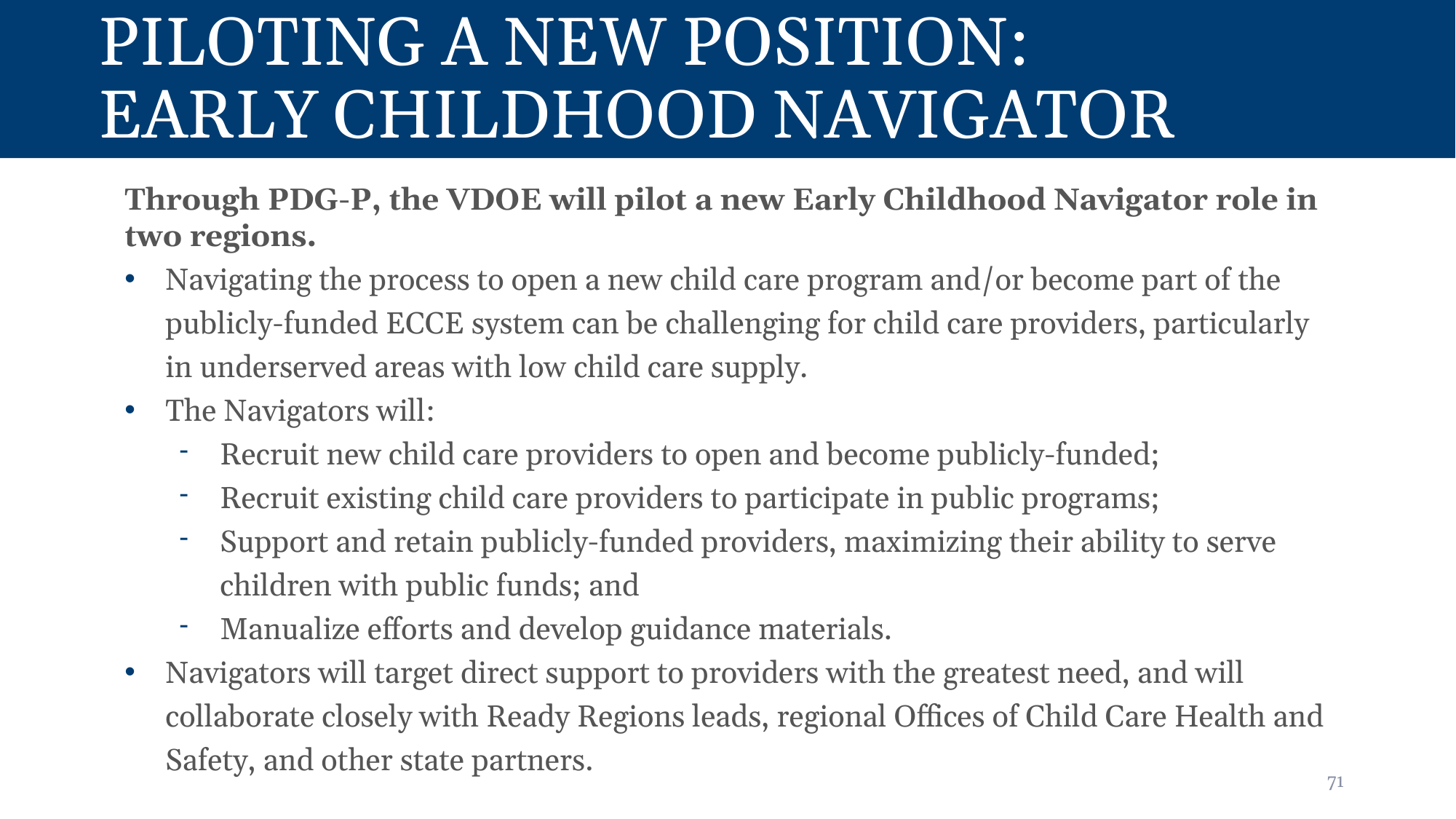

# Piloting a New Position: Early Childhood Navigator
Through PDG-P, the VDOE will pilot a new Early Childhood Navigator role in two regions.
Navigating the process to open a new child care program and/or become part of the publicly-funded ECCE system can be challenging for child care providers, particularly in underserved areas with low child care supply.
The Navigators will:
Recruit new child care providers to open and become publicly-funded;
Recruit existing child care providers to participate in public programs;
Support and retain publicly-funded providers, maximizing their ability to serve children with public funds; and
Manualize efforts and develop guidance materials.
Navigators will target direct support to providers with the greatest need, and will collaborate closely with Ready Regions leads, regional Offices of Child Care Health and Safety, and other state partners.
71